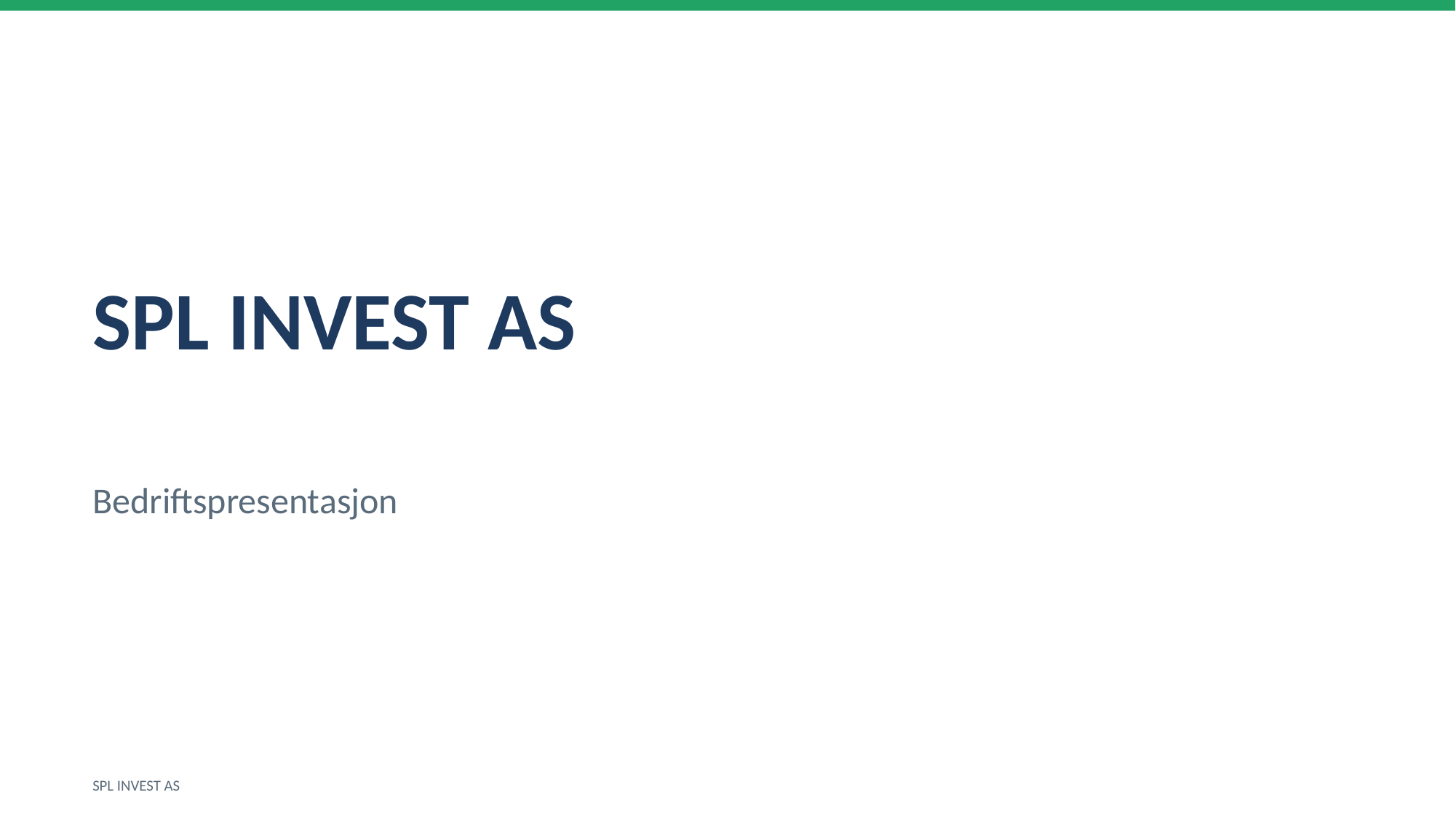

SPL INVEST AS
Bedriftspresentasjon
SPL INVEST AS